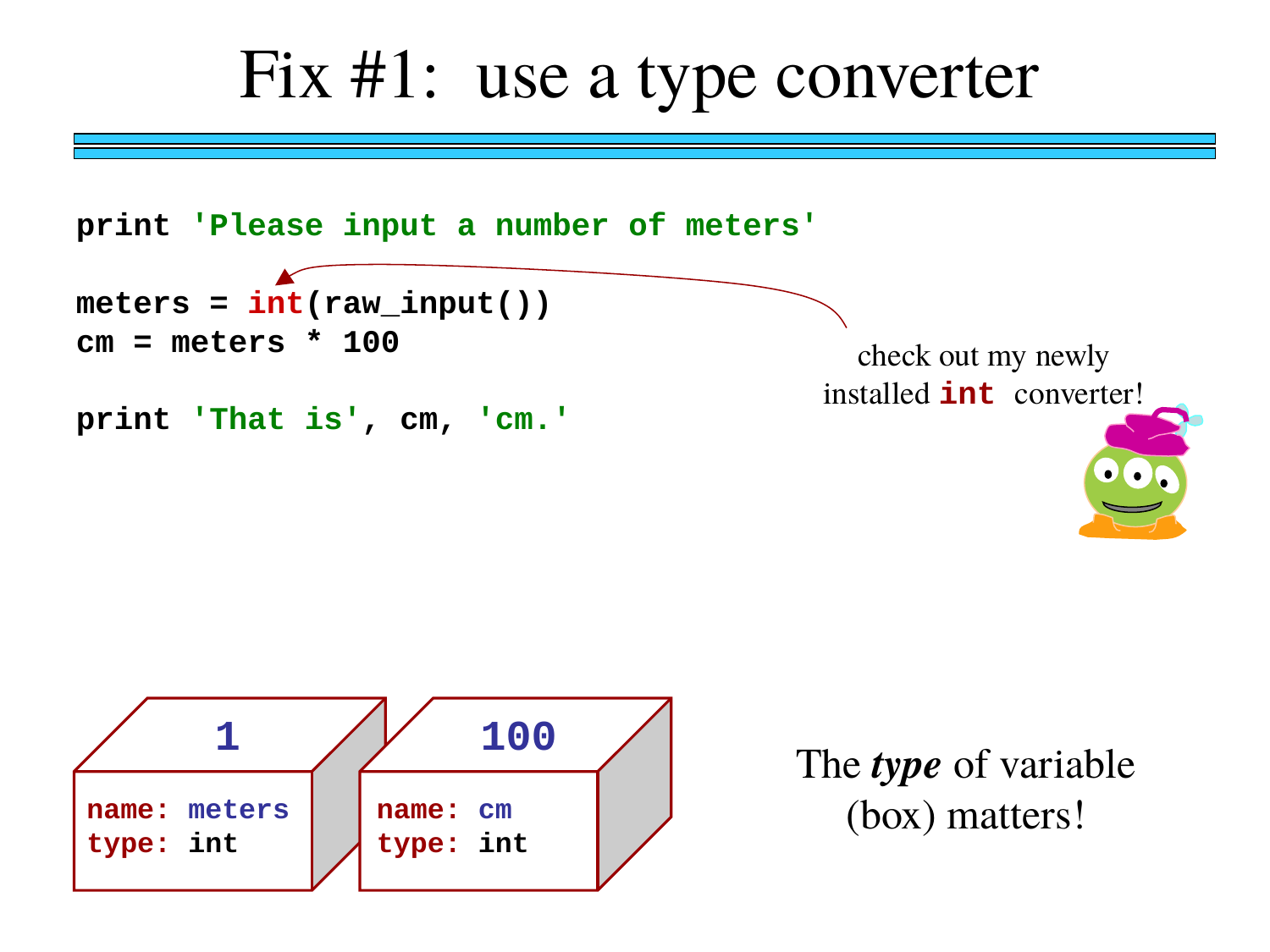

Fix #1:  use a type converter

print 'Please input a number of meters'

meters = int(raw_input())
cm = meters * 100

print 'That is', cm, 'cm.'

check out my newly installed int converter!

100
1
The type of variable (box) matters!
name: meters type: int

name: cm
type: int